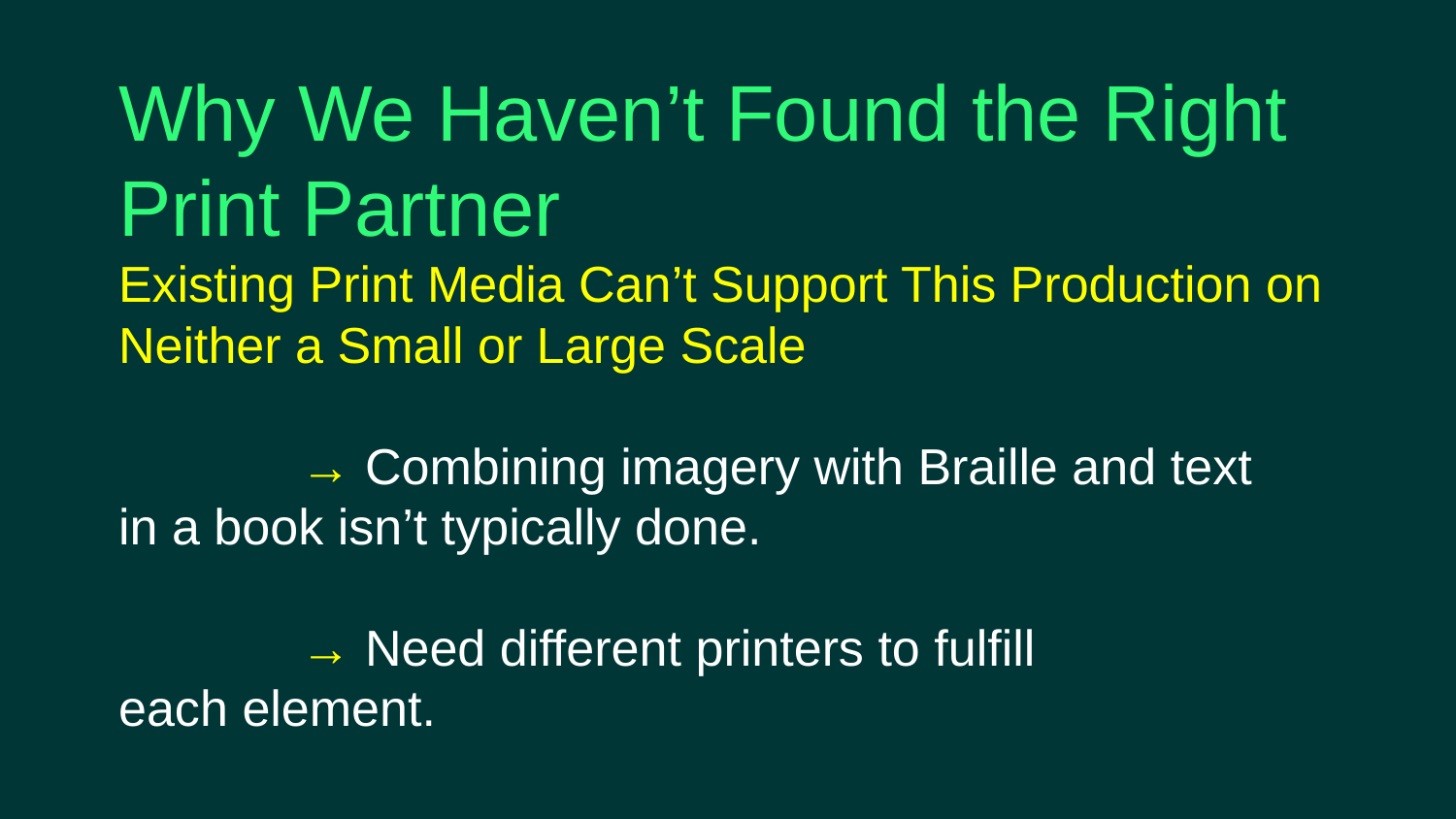

Why We Haven’t Found the Right Print Partner
Existing Print Media Can’t Support This Production on Neither a Small or Large Scale

→ Combining imagery with Braille and text
in a book isn’t typically done.

→ Need different printers to fulfill
each element.